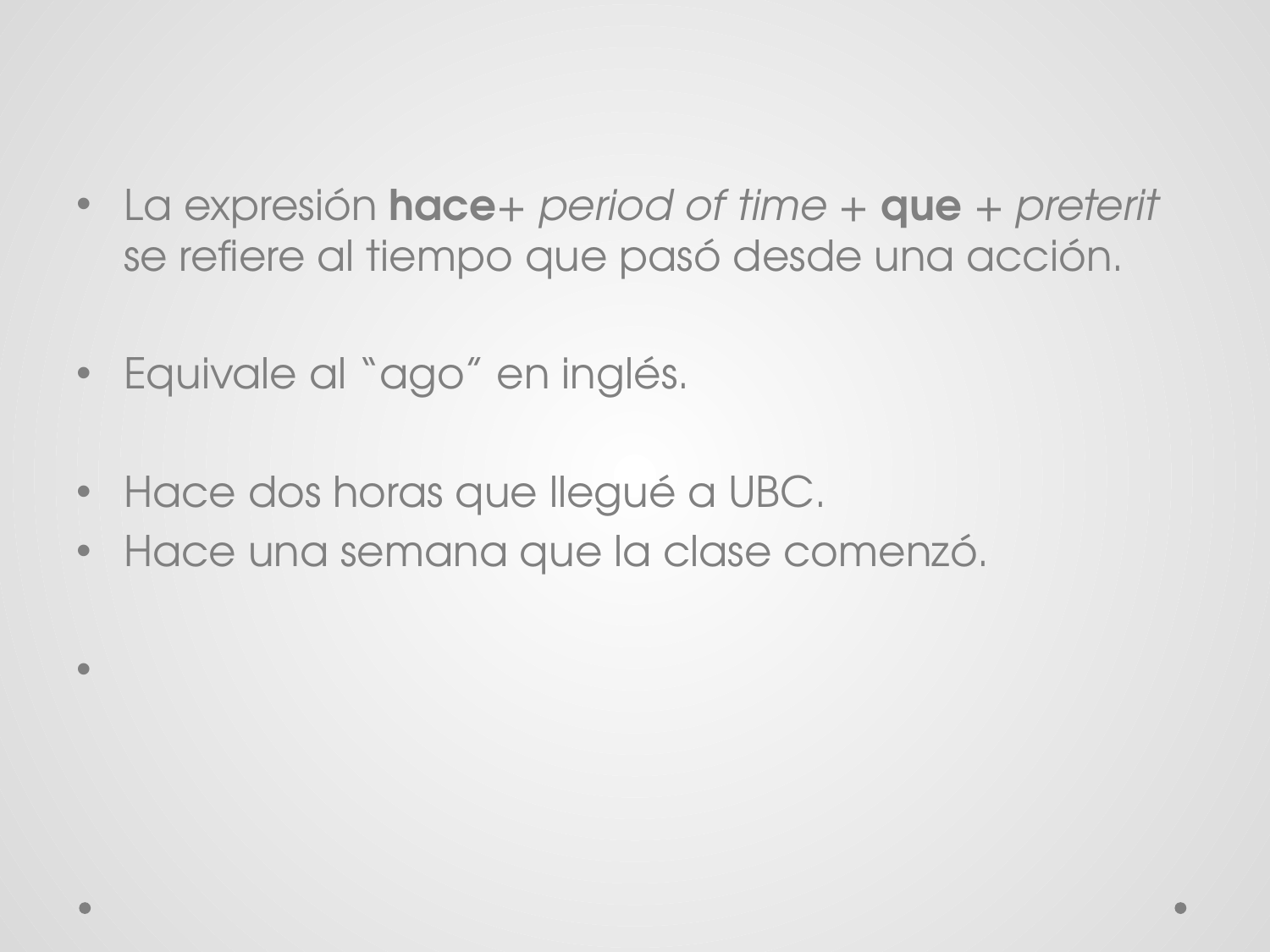

La expresión hace+ period of time + que + preterit se refiere al tiempo que pasó desde una acción.

Equivale al “ago” en inglés.

Hace dos horas que llegué a UBC.
Hace una semana que la clase comenzó.